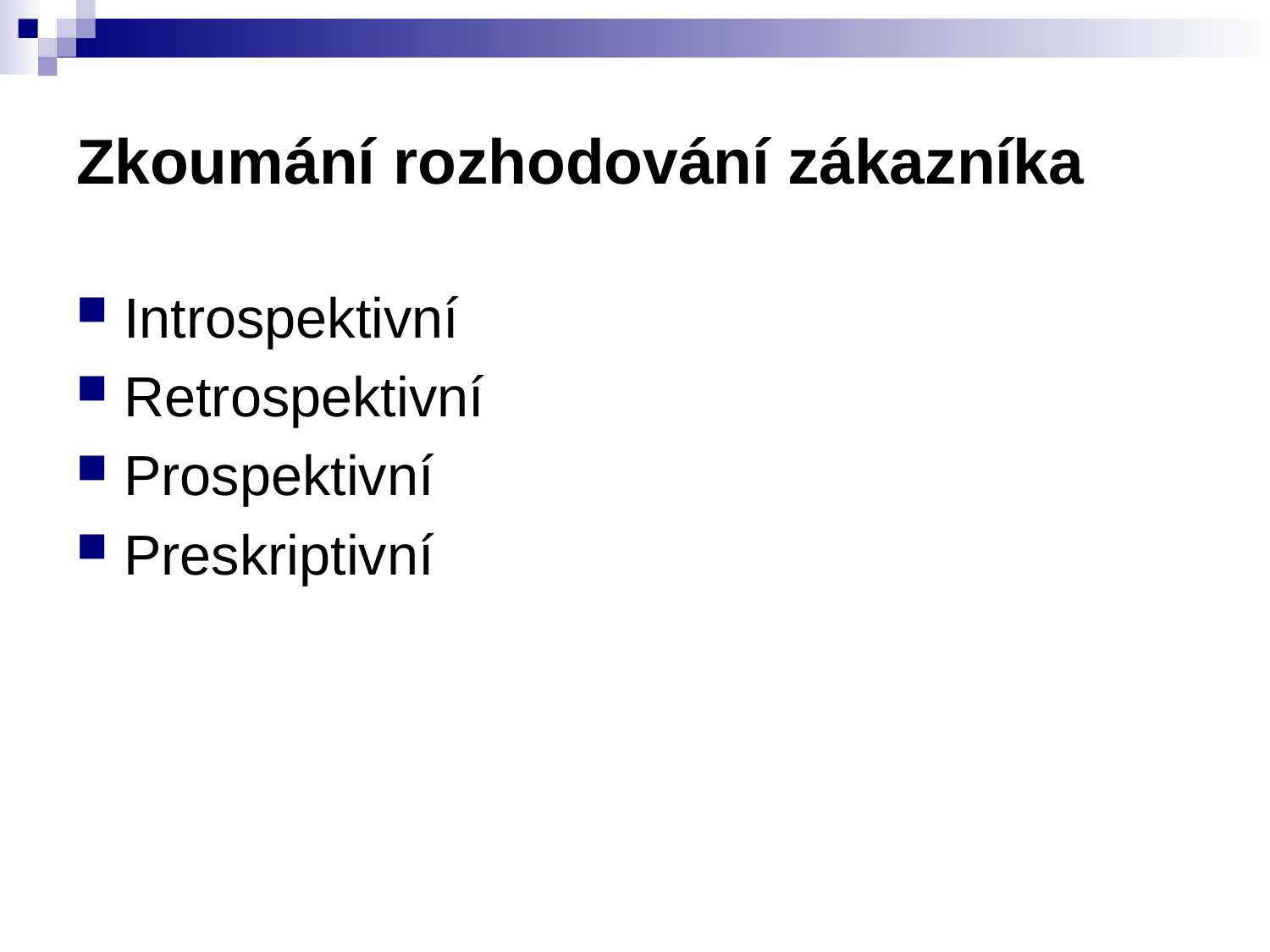

# Zkoumání rozhodování zákazníka
Introspektivní
Retrospektivní
Prospektivní
Preskriptivní